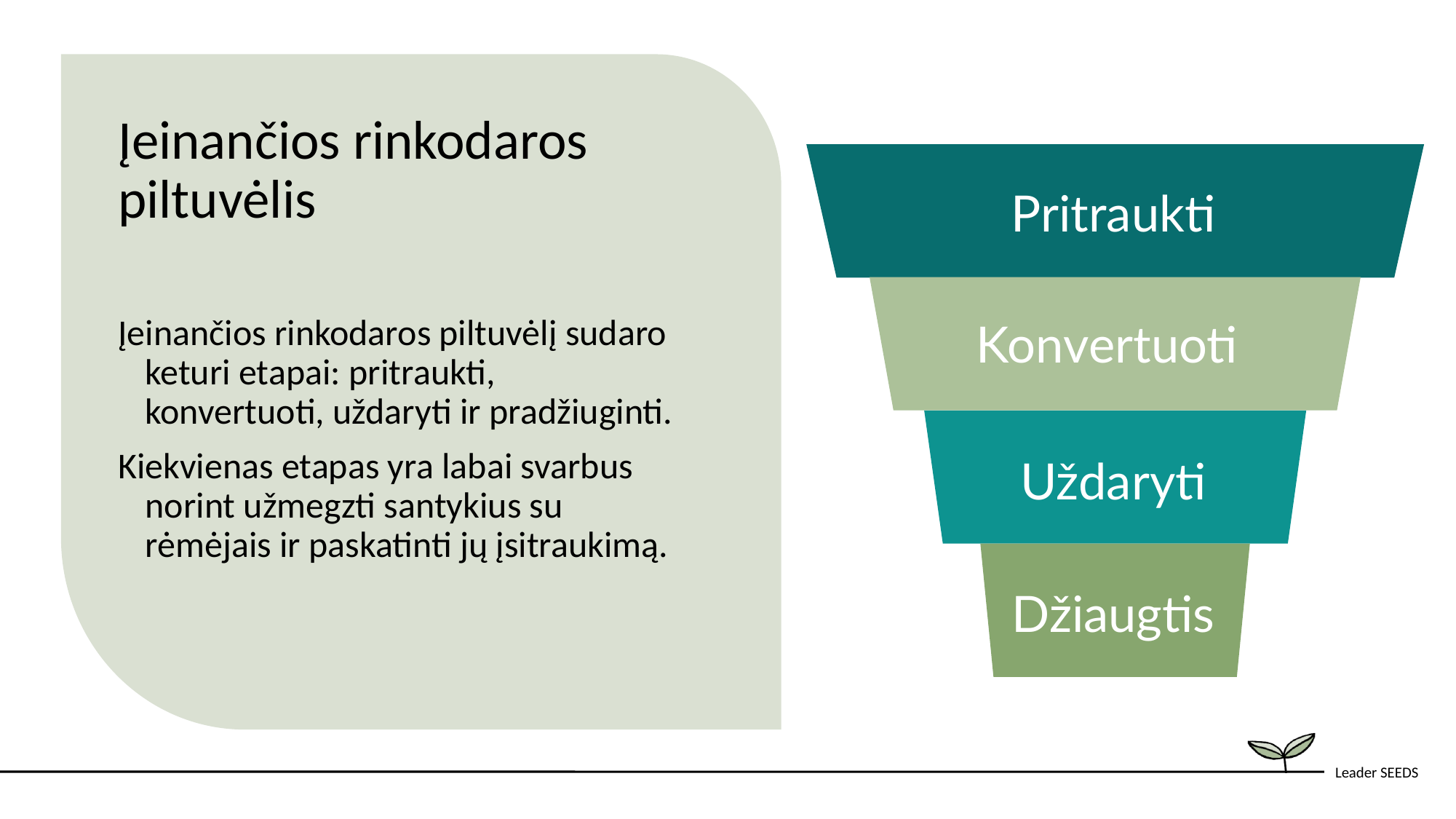

Įeinančios rinkodaros piltuvėlis

Pritraukti

Konvertuoti
Įeinančios rinkodaros piltuvėlį sudaro keturi etapai: pritraukti, konvertuoti, uždaryti ir pradžiuginti.
Kiekvienas etapas yra labai svarbus norint užmegzti santykius su rėmėjais ir paskatinti jų įsitraukimą.

Uždaryti

Džiaugtis